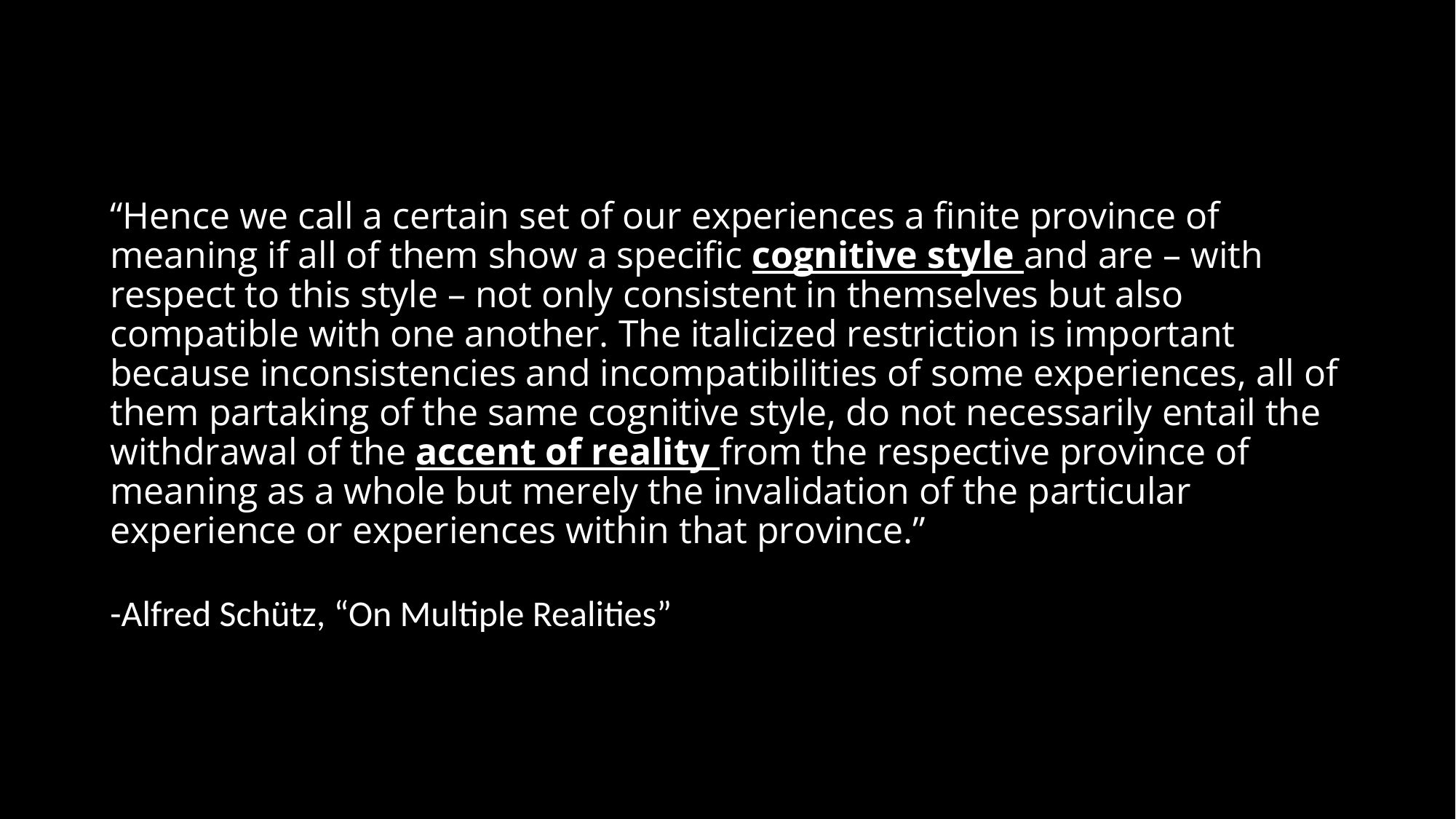

# “Hence we call a certain set of our experiences a finite province of meaning if all of them show a specific cognitive style and are – with respect to this style – not only consistent in themselves but also compatible with one another. The italicized restriction is important because inconsistencies and incompatibilities of some experiences, all of them partaking of the same cognitive style, do not necessarily entail the withdrawal of the accent of reality from the respective province of meaning as a whole but merely the invalidation of the particular experience or experiences within that province.”
-Alfred Schütz, “On Multiple Realities”